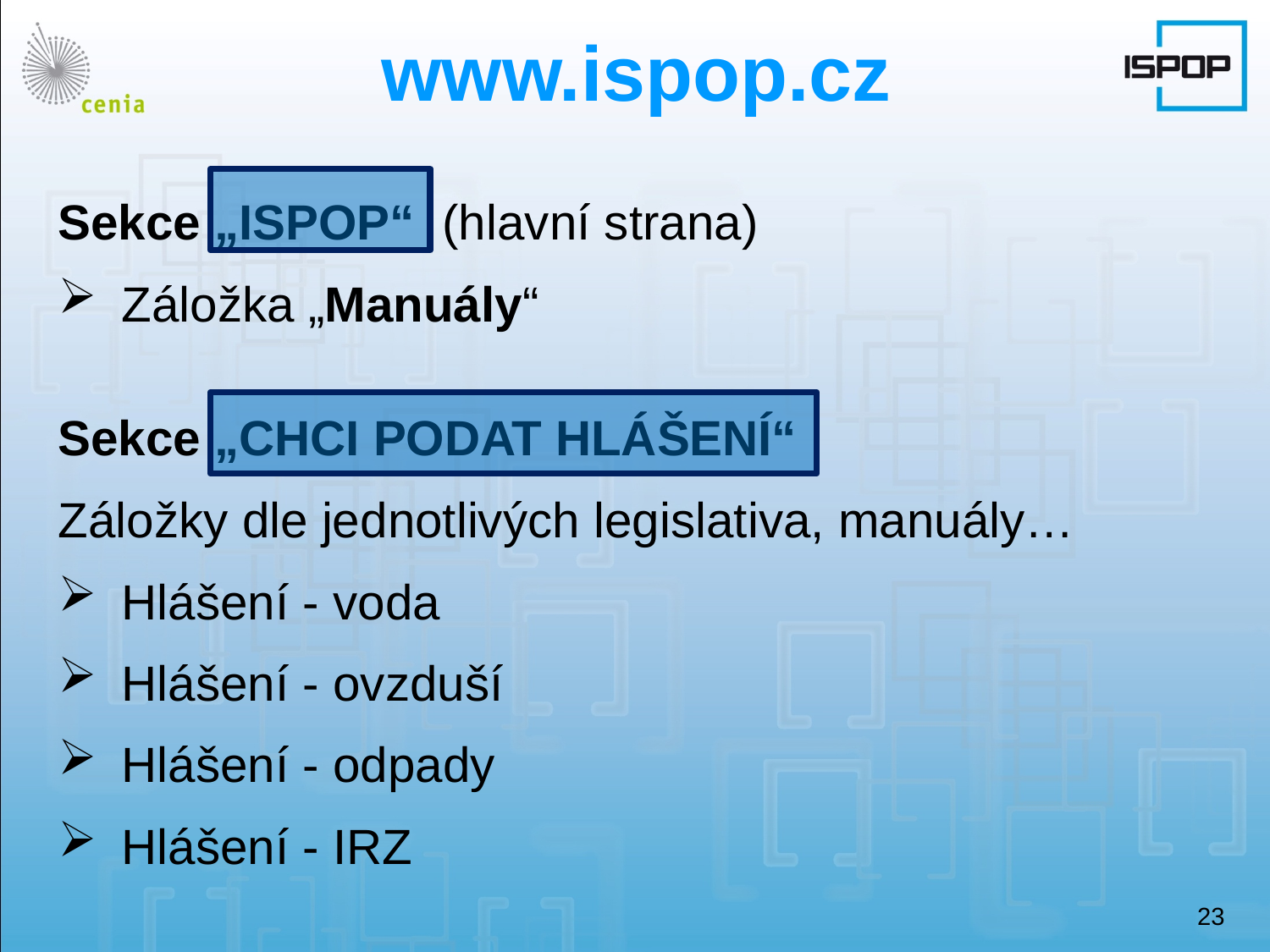

# www.ispop.cz

Sekce „ISPOP“  (hlavní strana)
Záložka „Manuály“
Sekce „CHCI PODAT HLÁŠENÍ“
Záložky dle jednotlivých legislativa, manuály…
Hlášení - voda
Hlášení - ovzduší
Hlášení - odpady
Hlášení - IRZ

23